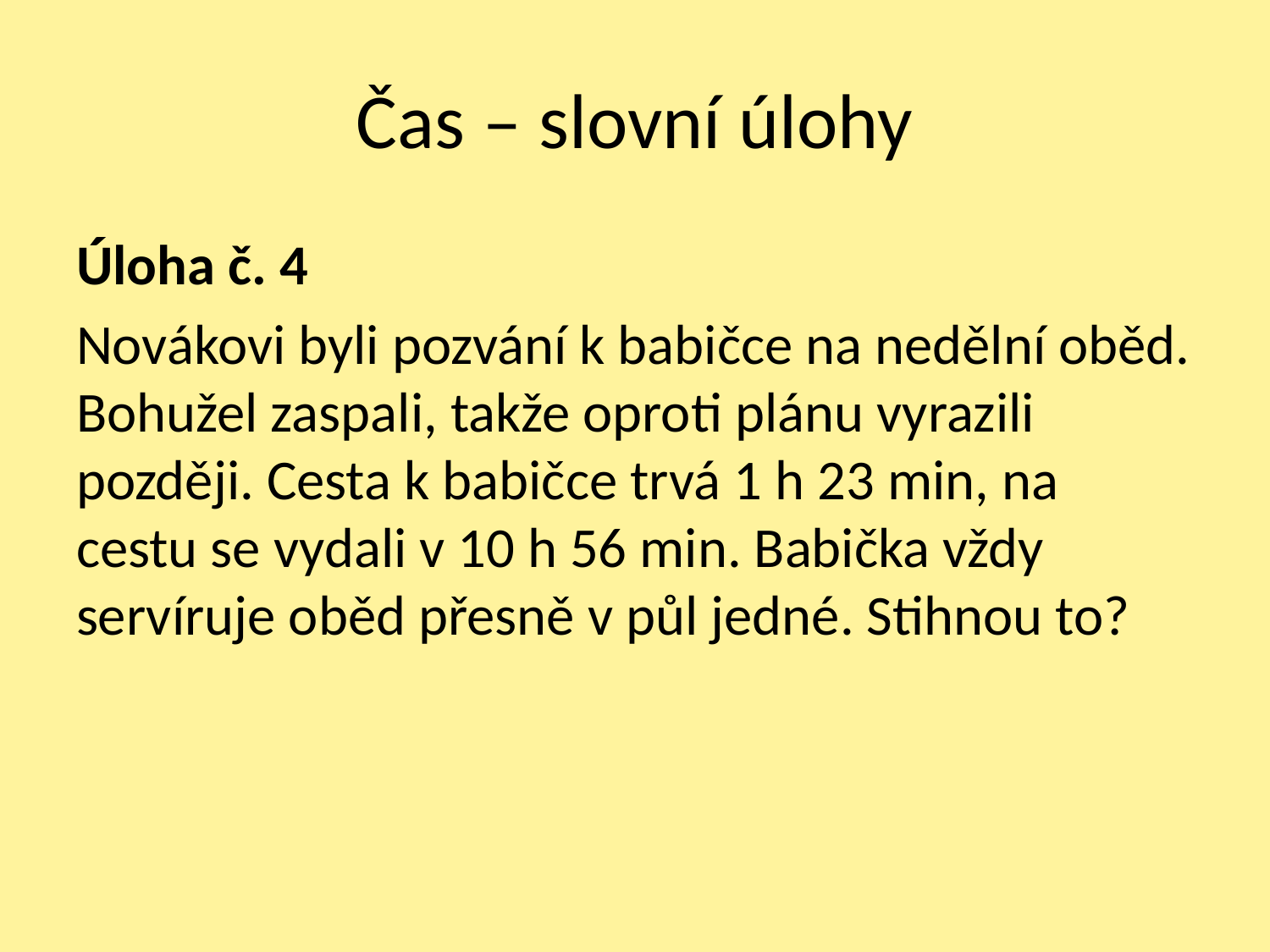

# Čas – slovní úlohy
Úloha č. 4
Novákovi byli pozvání k babičce na nedělní oběd. Bohužel zaspali, takže oproti plánu vyrazili později. Cesta k babičce trvá 1 h 23 min, na cestu se vydali v 10 h 56 min. Babička vždy servíruje oběd přesně v půl jedné. Stihnou to?